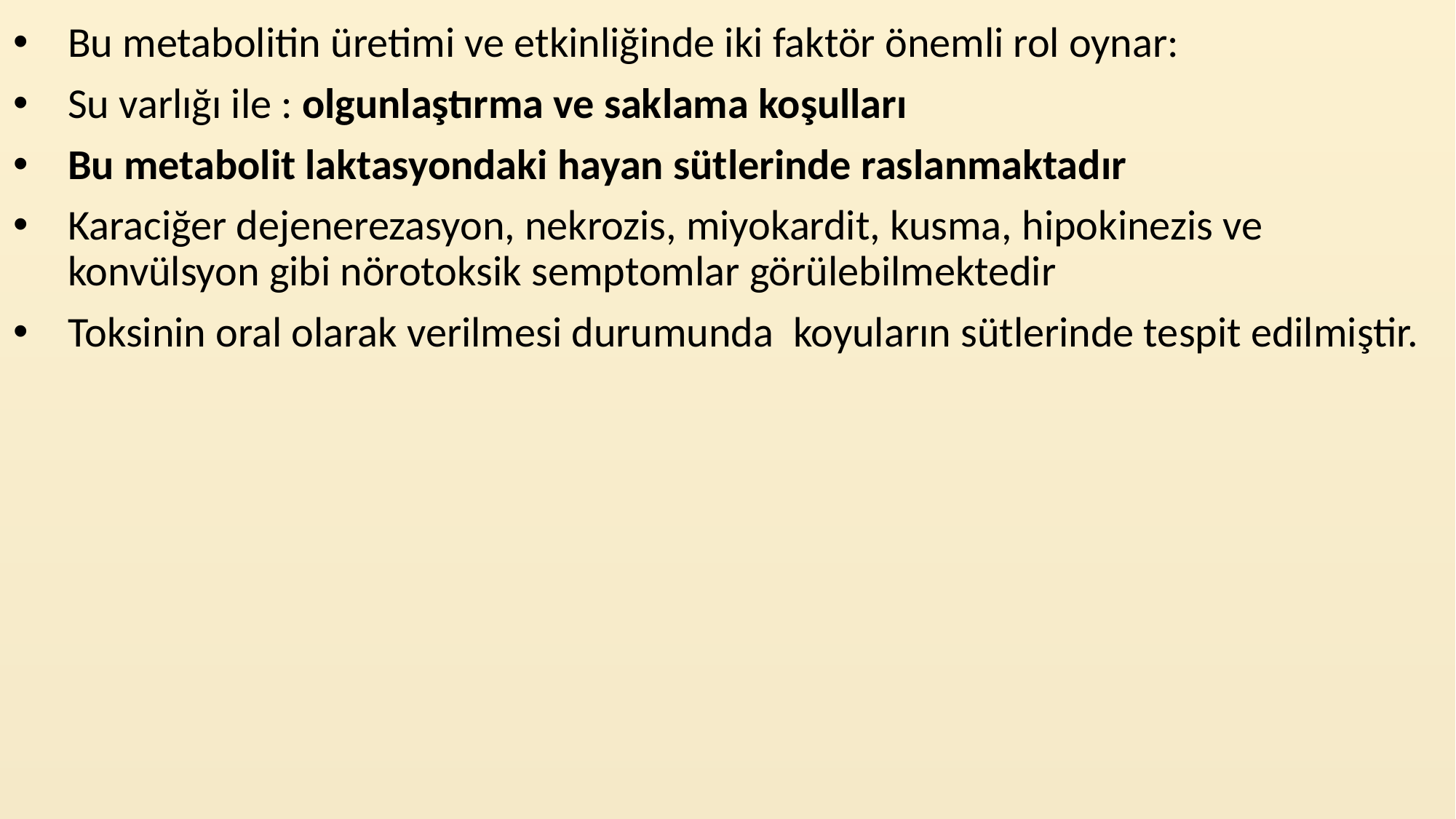

Bu metabolitin üretimi ve etkinliğinde iki faktör önemli rol oynar:
Su varlığı ile : olgunlaştırma ve saklama koşulları
Bu metabolit laktasyondaki hayan sütlerinde raslanmaktadır
Karaciğer dejenerezasyon, nekrozis, miyokardit, kusma, hipokinezis ve konvülsyon gibi nörotoksik semptomlar görülebilmektedir
Toksinin oral olarak verilmesi durumunda  koyuların sütlerinde tespit edilmiştir.